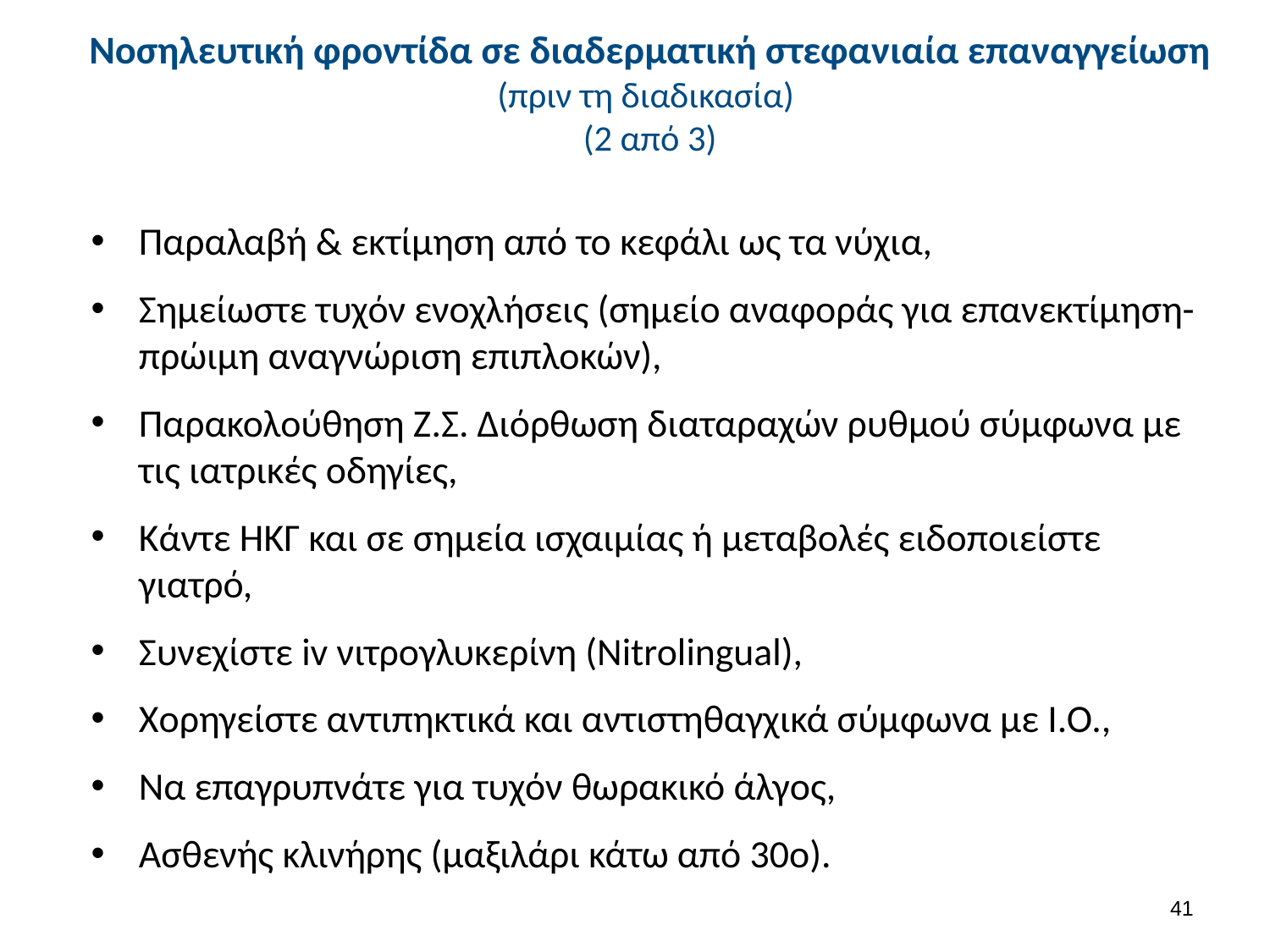

# Νοσηλευτική φροντίδα σε διαδερματική στεφανιαία επαναγγείωση (πριν τη διαδικασία) (2 από 3)
Παραλαβή & εκτίμηση από το κεφάλι ως τα νύχια,
Σημείωστε τυχόν ενοχλήσεις (σημείο αναφοράς για επανεκτίμηση-πρώιμη αναγνώριση επιπλοκών),
Παρακολούθηση Ζ.Σ. Διόρθωση διαταραχών ρυθμού σύμφωνα με τις ιατρικές οδηγίες,
Κάντε ΗΚΓ και σε σημεία ισχαιμίας ή μεταβολές ειδοποιείστε γιατρό,
Συνεχίστε iv νιτρογλυκερίνη (Nitrolingual),
Xορηγείστε αντιπηκτικά και αντιστηθαγχικά σύμφωνα με Ι.Ο.,
Να επαγρυπνάτε για τυχόν θωρακικό άλγος,
Ασθενής κλινήρης (μαξιλάρι κάτω από 30ο).
41